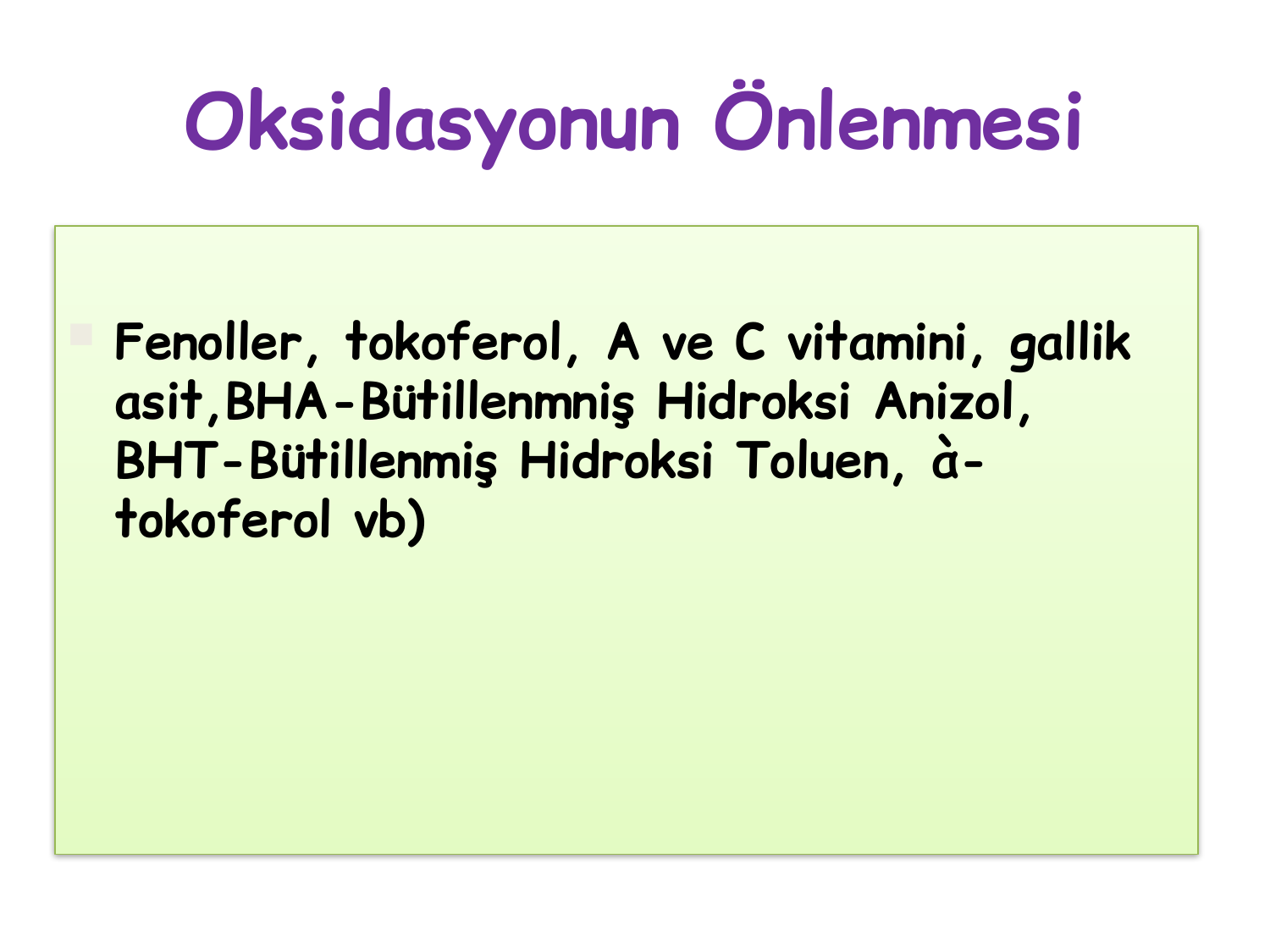

Oksidasyonun Önlenmesi

Fenoller, tokoferol, A ve C vitamini, gallik asit,BHA-Bütillenmniş Hidroksi Anizol, BHT-Bütillenmiş Hidroksi Toluen, ὰ-tokoferol vb)